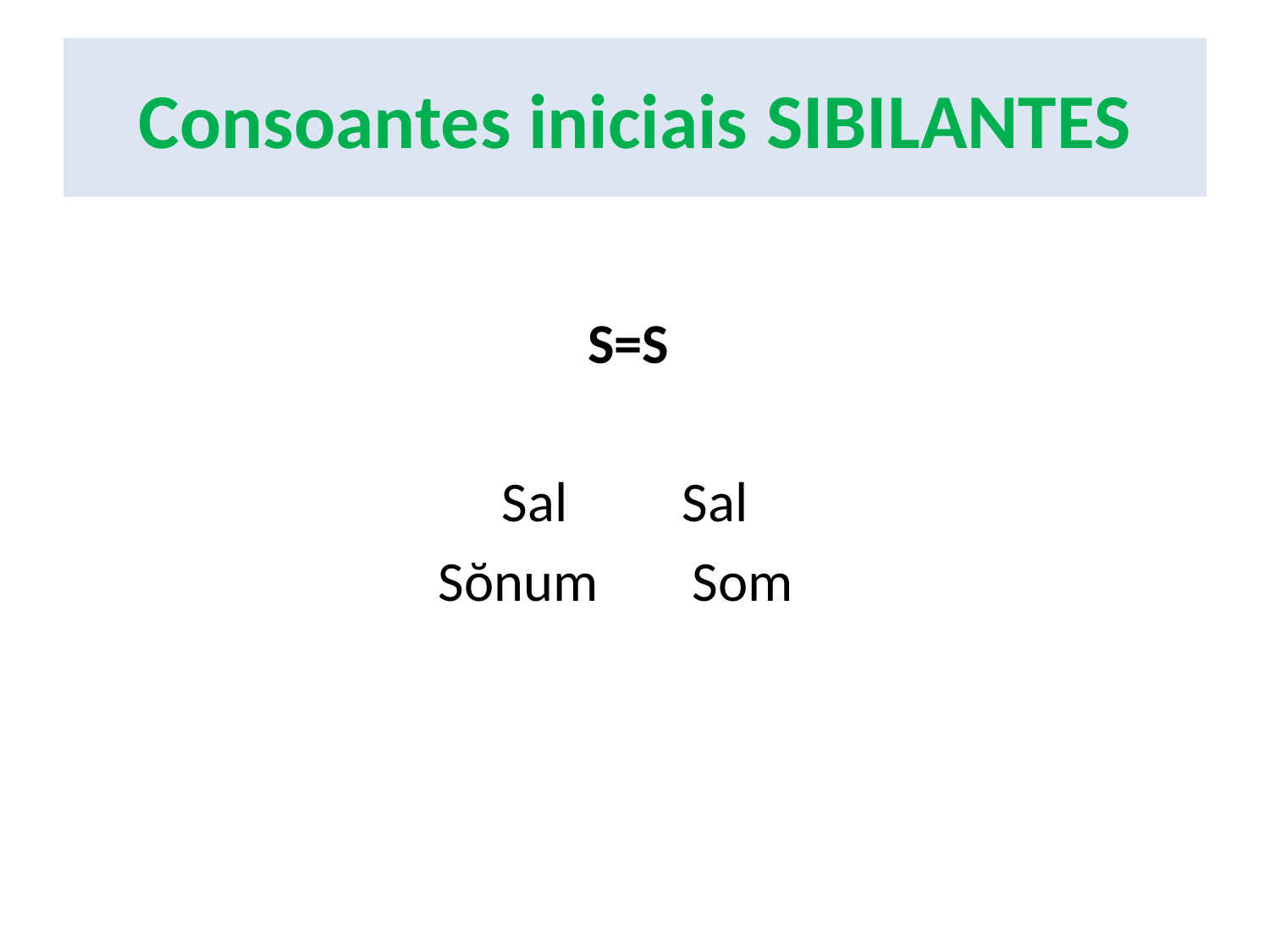

# Consoantes iniciais SIBILANTES

S=S

Sal         Sal
Sŏnum	Som